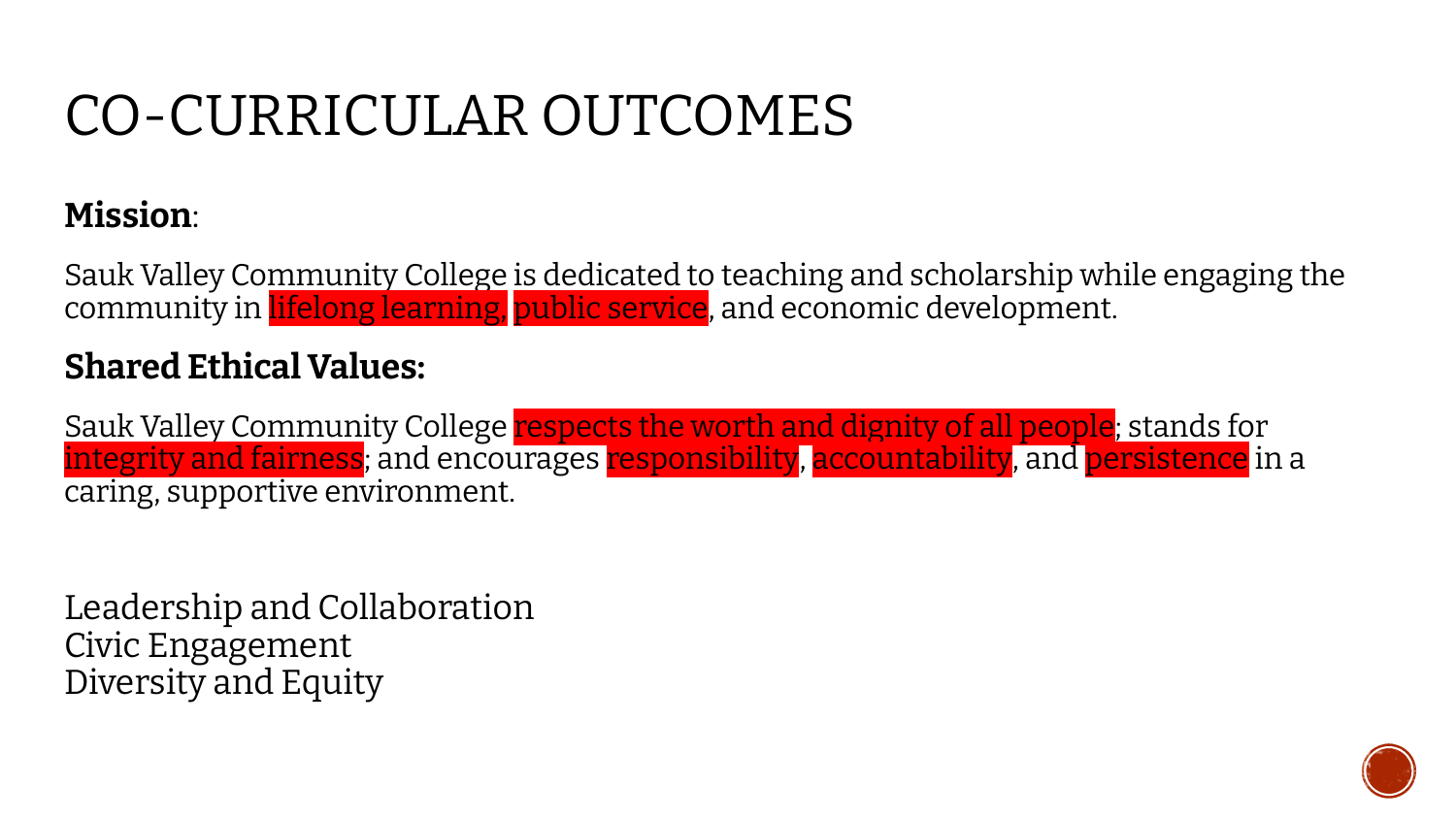

# CO-CURRICULAR OUTCOMES
Mission:
Sauk Valley Community College is dedicated to teaching and scholarship while engaging the community in lifelong learning, public service, and economic development.
Shared Ethical Values:
Sauk Valley Community College respects the worth and dignity of all people; stands for integrity and fairness; and encourages responsibility, accountability, and persistence in a caring, supportive environment.

Leadership and Collaboration
Civic Engagement
Diversity and Equity